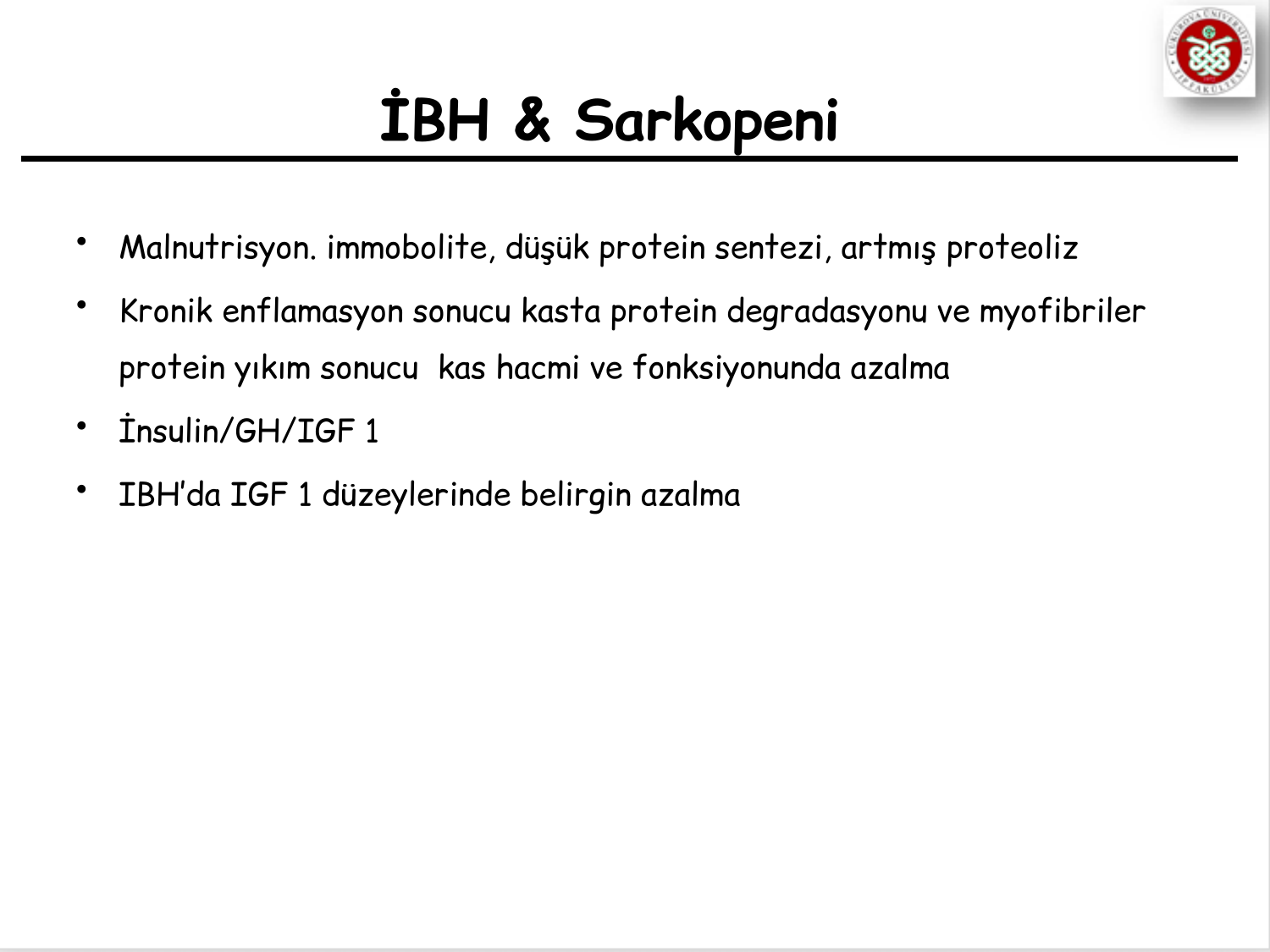

# İBH & Sarkopeni
Malnutrisyon. immobolite, düşük protein sentezi, artmış proteoliz
Kronik enflamasyon sonucu kasta protein degradasyonu ve myofibriler protein yıkım sonucu  kas hacmi ve fonksiyonunda azalma
İnsulin/GH/IGF 1
IBH’da IGF 1 düzeylerinde belirgin azalma